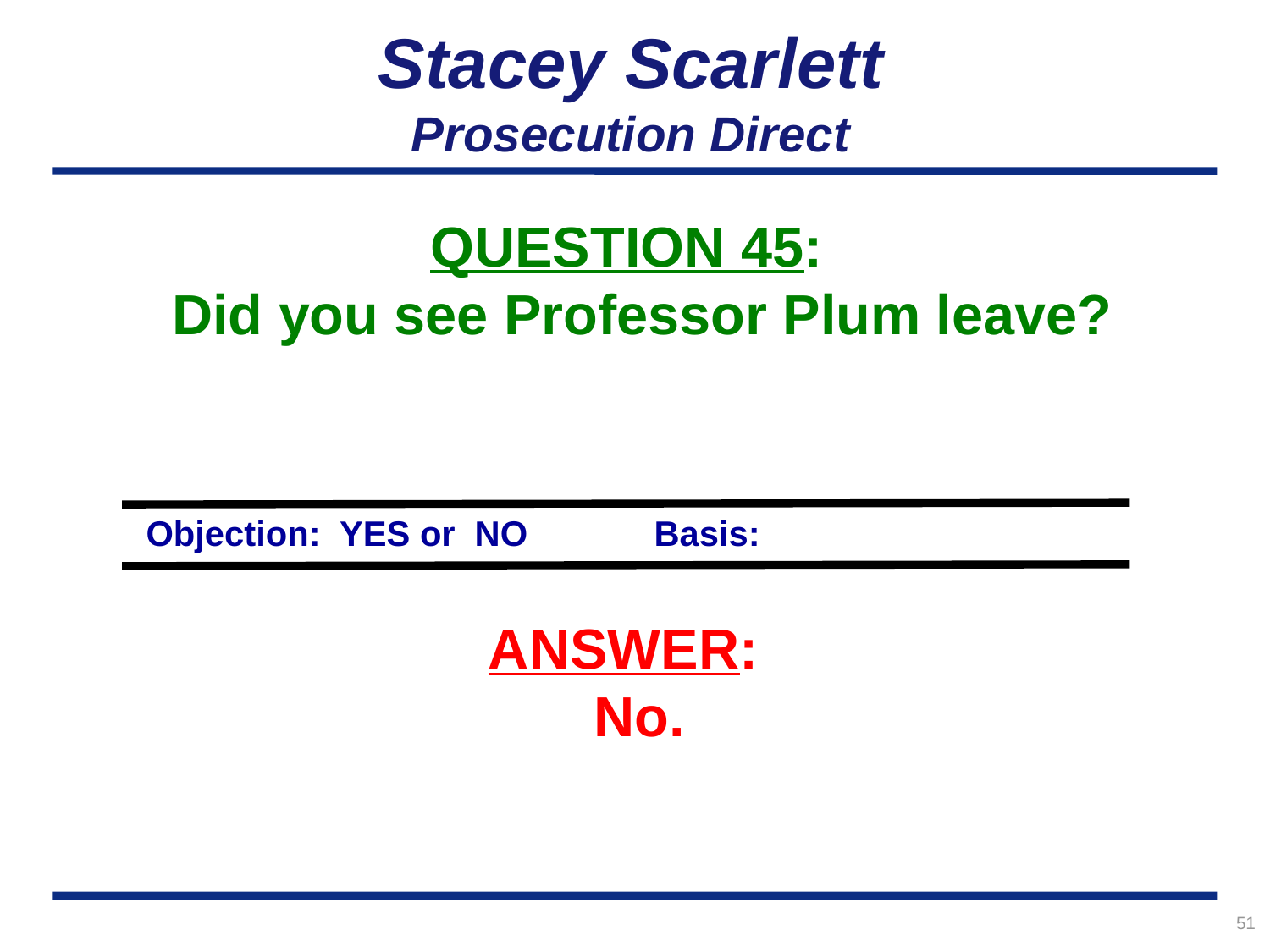

# Stacey Scarlett Prosecution Direct
QUESTION 45:
Did you see Professor Plum leave?
Objection:  YES or  NO	Basis:
ANSWER:
No.
51